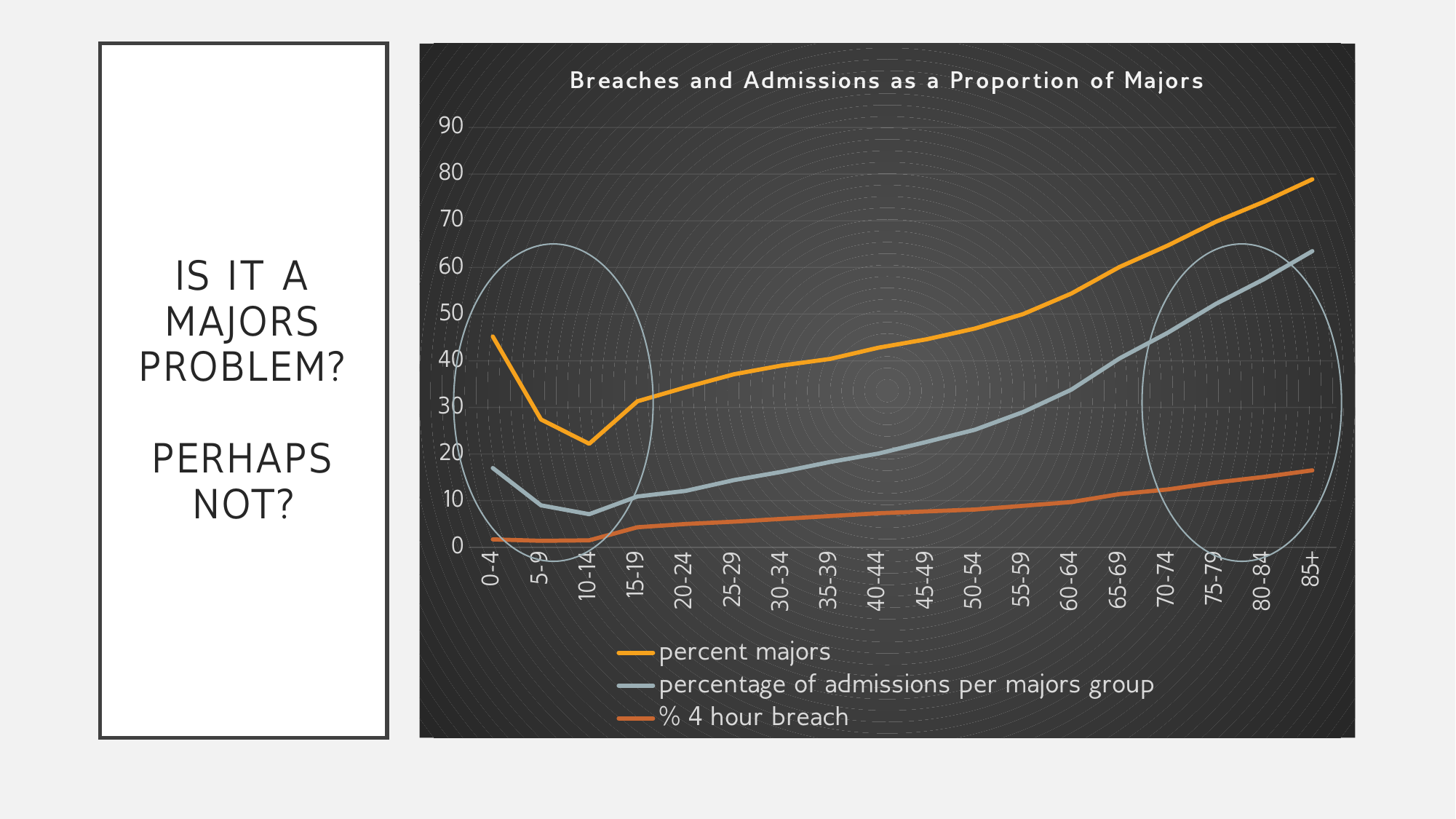

# Is it a majors problem? Perhaps not?

### Chart: Breaches and Admissions as a Proportion of Majors

| Category | percent majors | percentage of admissions per majors group | % 4 hour breach |
|---|---|---|---|
| 0-4 | 45.2 | 17.0 | 1.7 |
| 5-9 | 27.4 | 9.0 | 1.4 |
| 10-14 | 22.2 | 7.1 | 1.5 |
| 15-19 | 31.3 | 10.9 | 4.3 |
| 20-24 | 34.3 | 12.1 | 5.0 |
| 25-29 | 37.1 | 14.4 | 5.5 |
| 30-34 | 39.0 | 16.2 | 6.1 |
| 35-39 | 40.4 | 18.3 | 6.7 |
| 40-44 | 42.8 | 20.1 | 7.3 |
| 45-49 | 44.6 | 22.6 | 7.7 |
| 50-54 | 46.9 | 25.2 | 8.1 |
| 55-59 | 50.0 | 29.0 | 8.9 |
| 60-64 | 54.4 | 33.8 | 9.7 |
| 65-69 | 60.1 | 40.5 | 11.4 |
| 70-74 | 64.7 | 46.0 | 12.4 |
| 75-79 | 69.8 | 52.2 | 13.9 |
| 80-84 | 74.1 | 57.5 | 15.1 |
| 85+ | 78.9 | 63.5 | 16.5 |